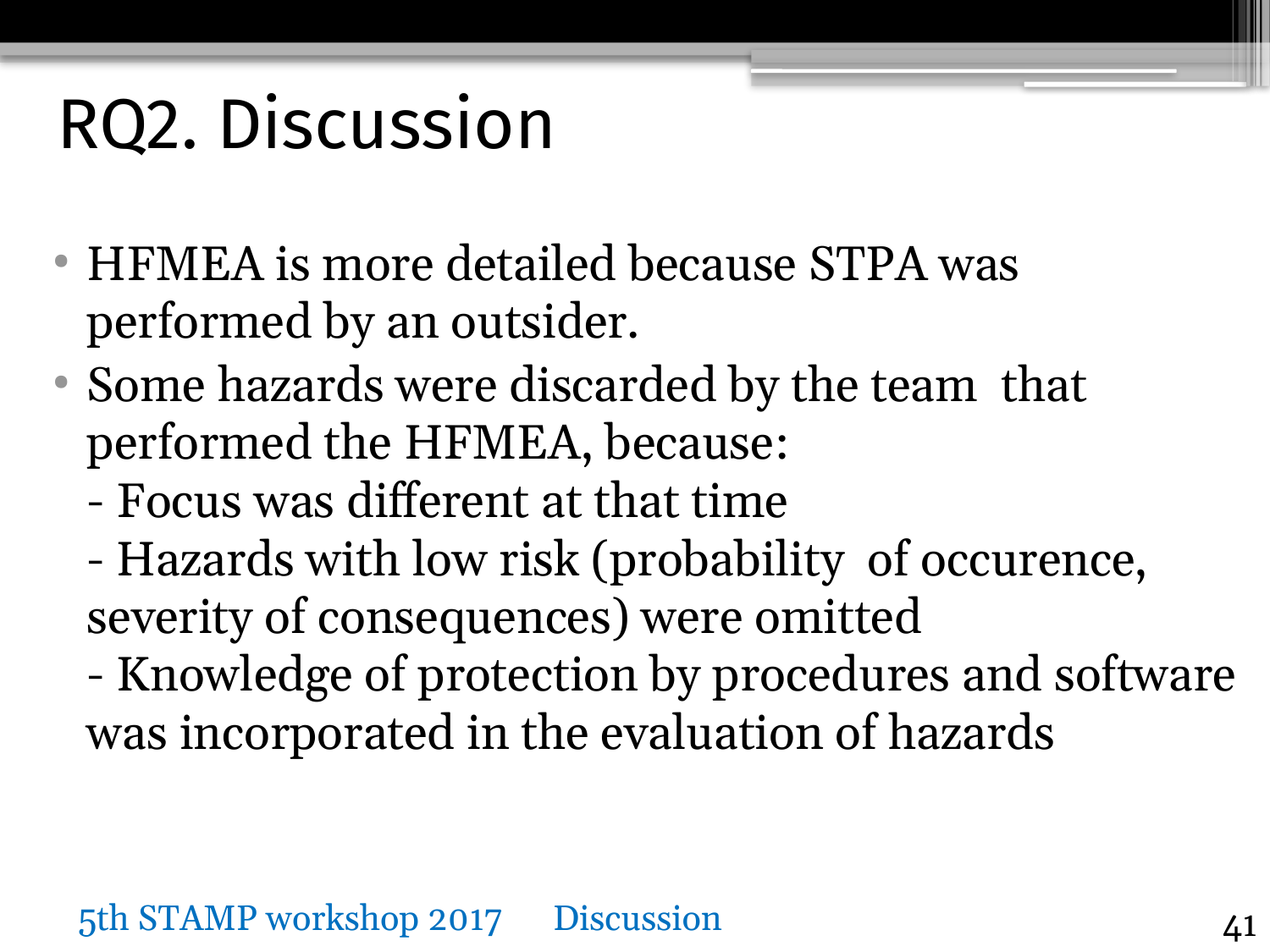

# RQ2. Discussion
HFMEA is more detailed because STPA was performed by an outsider.
Some hazards were discarded by the team  that performed the HFMEA, because:
- Focus was different at that time
- Hazards with low risk (probability  of occurence, severity of consequences) were omitted
- Knowledge of protection by procedures and software was incorporated in the evaluation of hazards

5th STAMP workshop 2017      Discussion
41